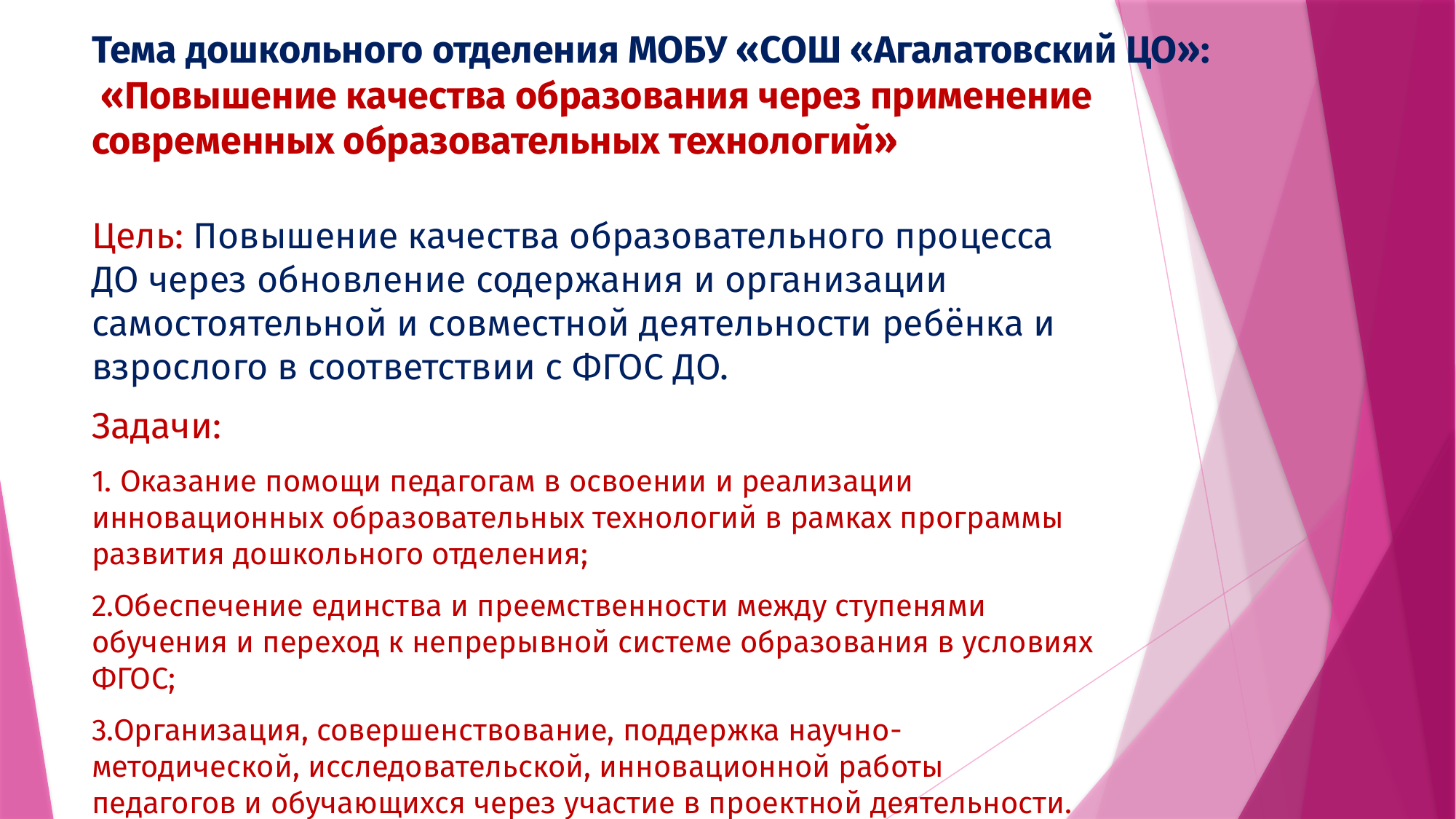

# Тема дошкольного отделения МОБУ «СОШ «Агалатовский ЦО»: «Повышение качества образования через применение современных образовательных технологий»
Цель: Повышение качества образовательного процесса ДО через обновление содержания и организации самостоятельной и совместной деятельности ребёнка и взрослого в соответствии с ФГОС ДО.
Задачи:
1. Оказание помощи педагогам в освоении и реализации инновационных образовательных технологий в рамках программы развития дошкольного отделения;
2.Обеспечение единства и преемственности между ступенями обучения и переход к непрерывной системе образования в условиях ФГОС;
3.Организация, совершенствование, поддержка научно-методической, исследовательской, инновационной работы педагогов и обучающихся через участие в проектной деятельности.